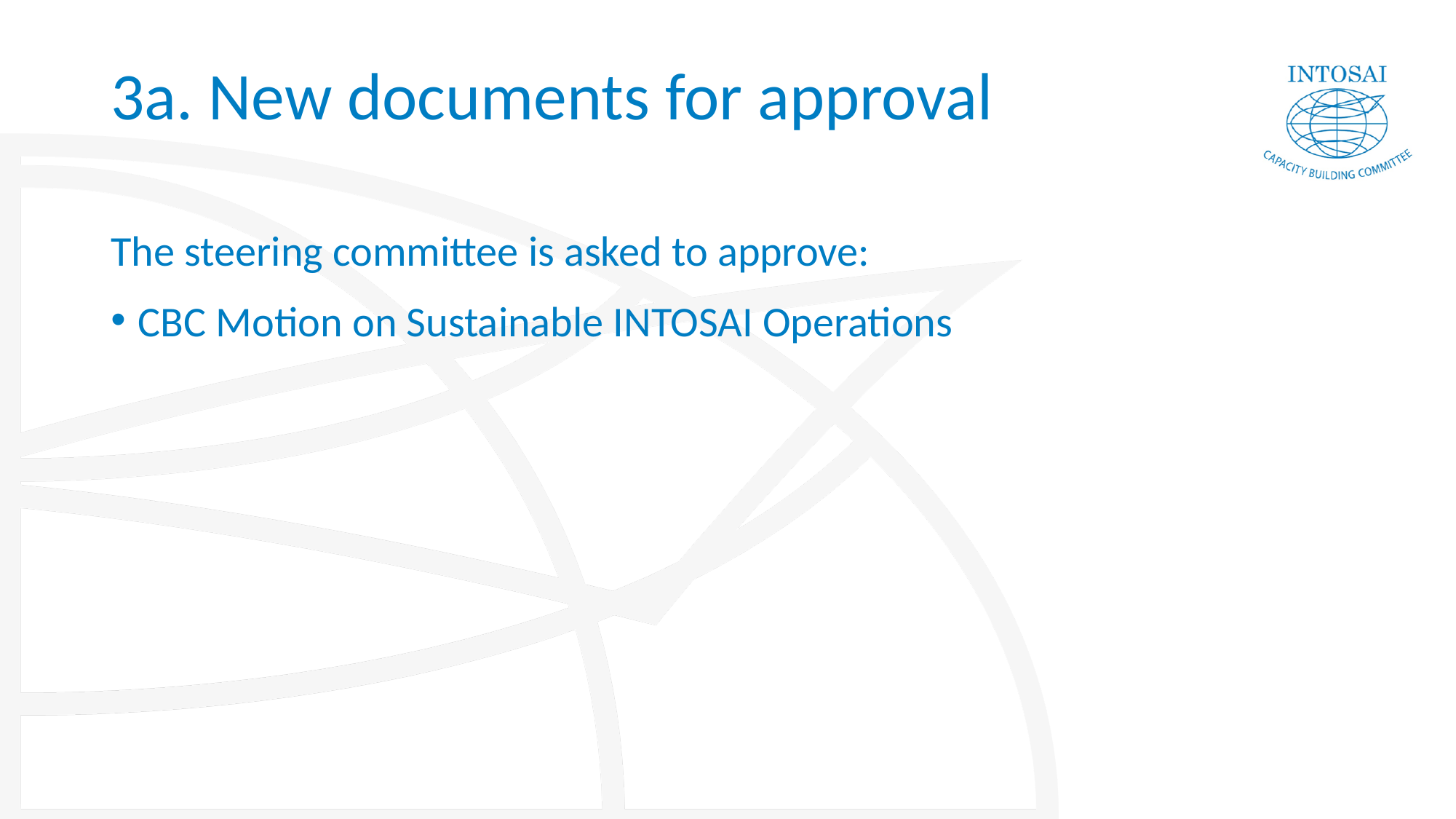

# 3a. New documents for approval
The steering committee is asked to approve:
CBC Motion on Sustainable INTOSAI Operations